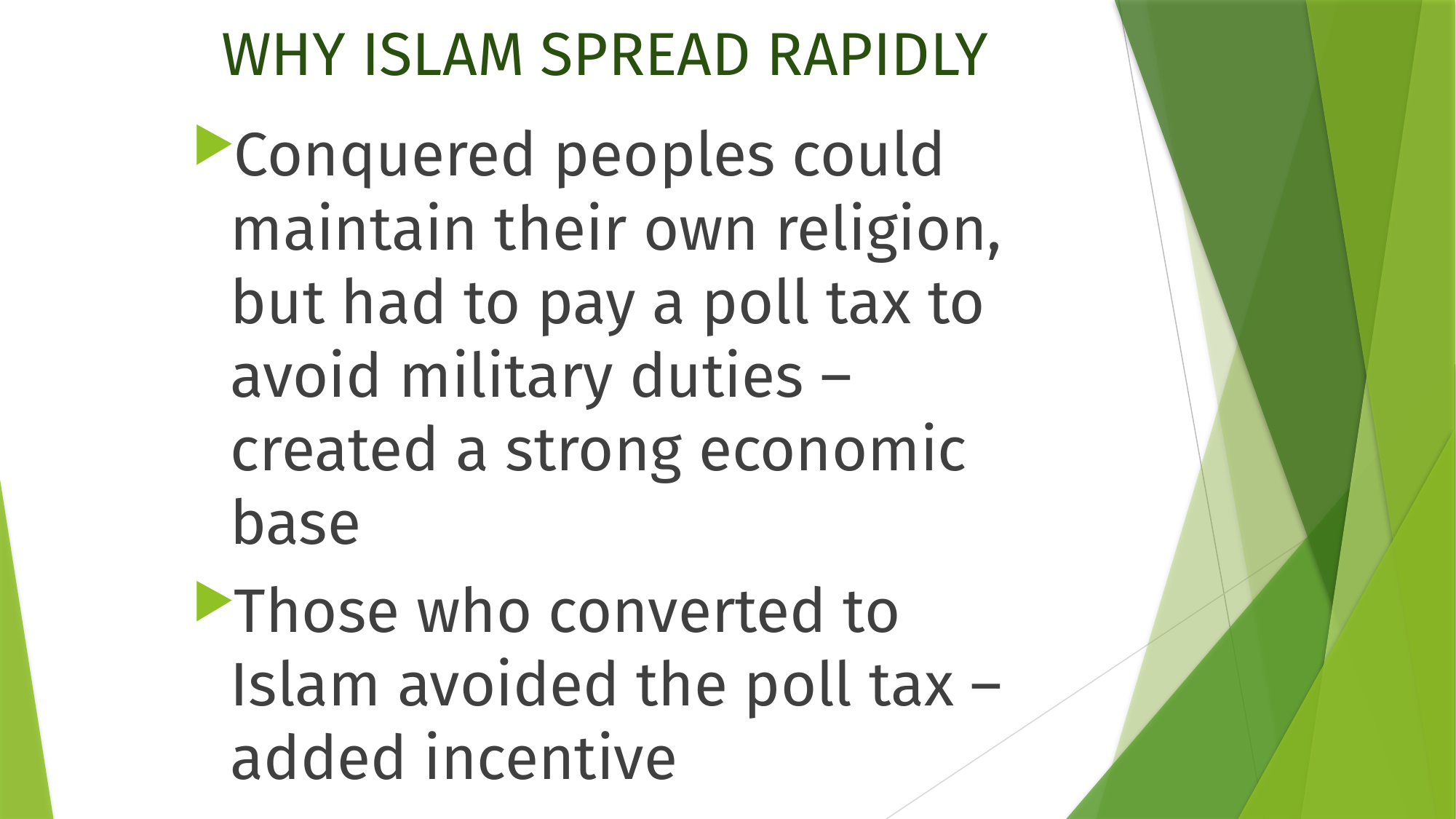

# WHY ISLAM SPREAD RAPIDLY
Conquered peoples could maintain their own religion, but had to pay a poll tax to avoid military duties – created a strong economic base
Those who converted to Islam avoided the poll tax – added incentive